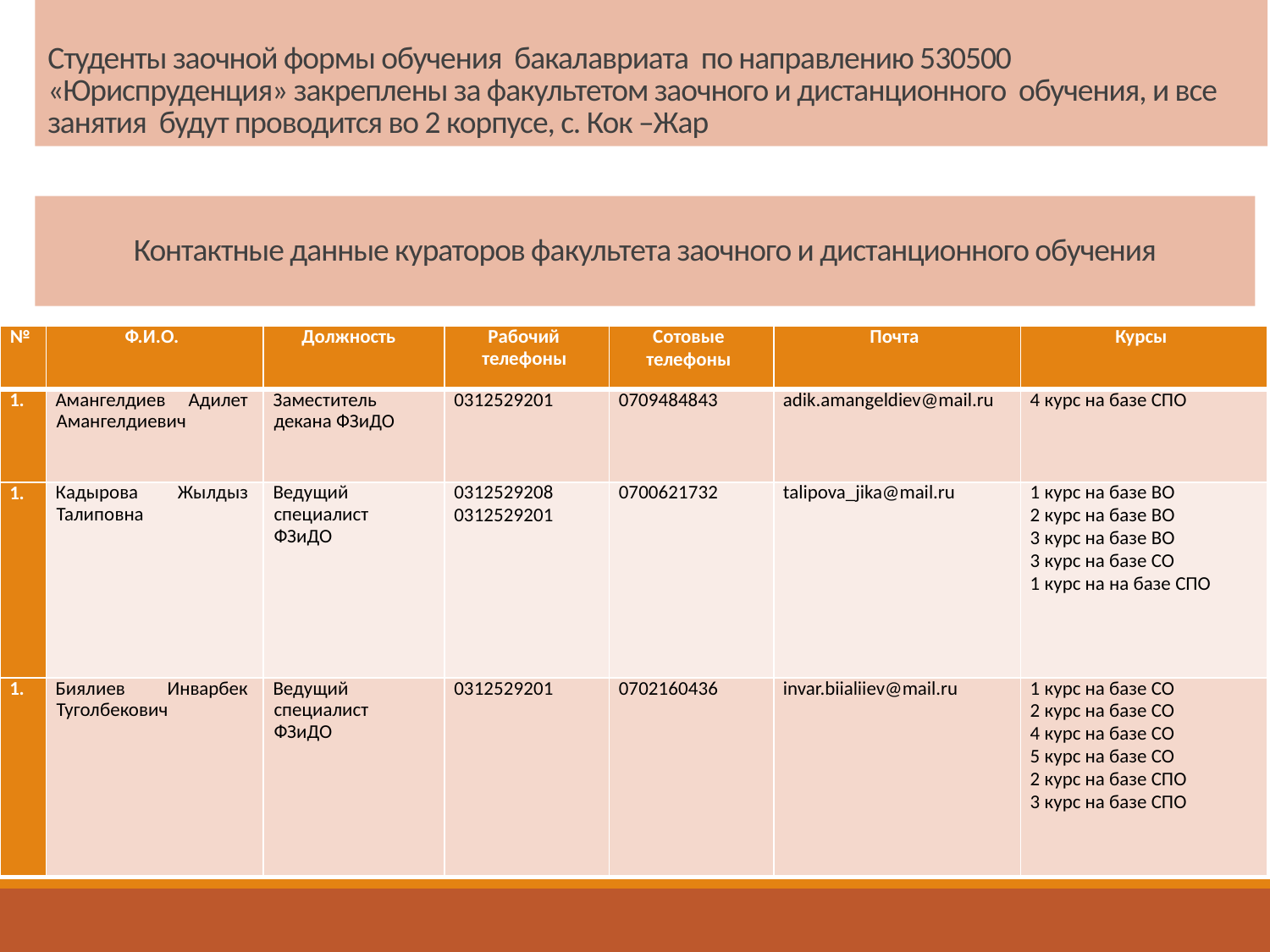

# Студенты заочной формы обучения  бакалавриата  по направлению 530500 «Юриспруденция» закреплены за факультетом заочного и дистанционного  обучения, и все занятия  будут проводится во 2 корпусе, с. Кок –Жар
Контактные данные кураторов факультета заочного и дистанционного обучения

| № | Ф.И.О. | Должность | Рабочий телефоны | Сотовые телефоны | Почта | Курсы |
| --- | --- | --- | --- | --- | --- | --- |
|  | Амангелдиев Адилет Амангелдиевич | Заместитель декана ФЗиДО | 0312529201 | 0709484843 | adik.amangeldiev@mail.ru | 4 курс на базе СПО |
|  | Кадырова Жылдыз Талиповна | Ведущий специалист ФЗиДО | 0312529208 0312529201 | 0700621732 | talipova\_jika@mail.ru | 1 курс на базе ВО 2 курс на базе ВО 3 курс на базе ВО 3 курс на базе СО 1 курс на на базе СПО |
|  | Биялиев Инварбек Туголбекович | Ведущий специалист ФЗиДО | 0312529201 | 0702160436 | invar.biialiiev@mail.ru | 1 курс на базе СО 2 курс на базе СО 4 курс на базе СО 5 курс на базе СО 2 курс на базе СПО 3 курс на базе СПО |